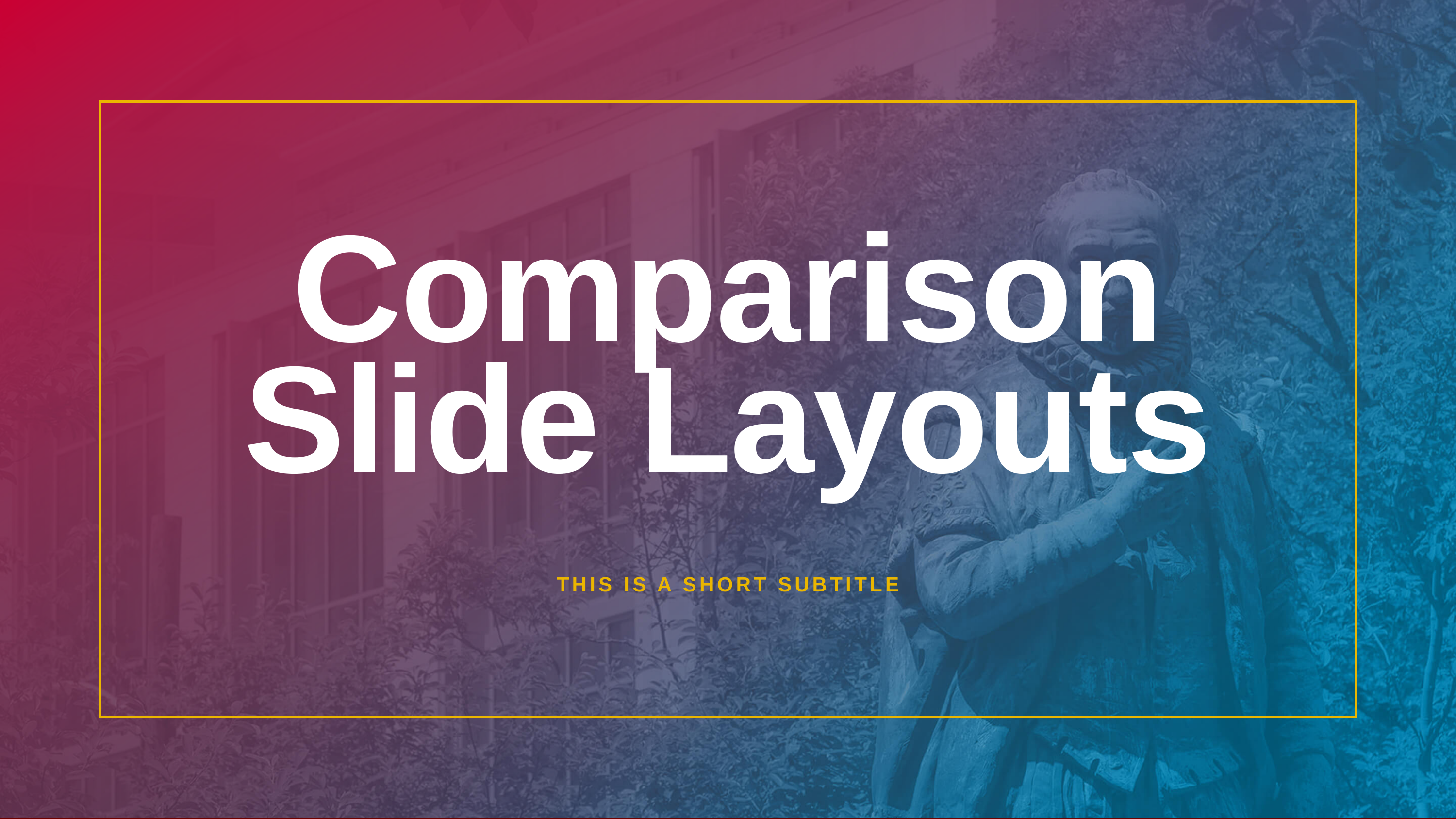

# Comparison Slide Layouts
THIS IS A SHORT SUBTITLE